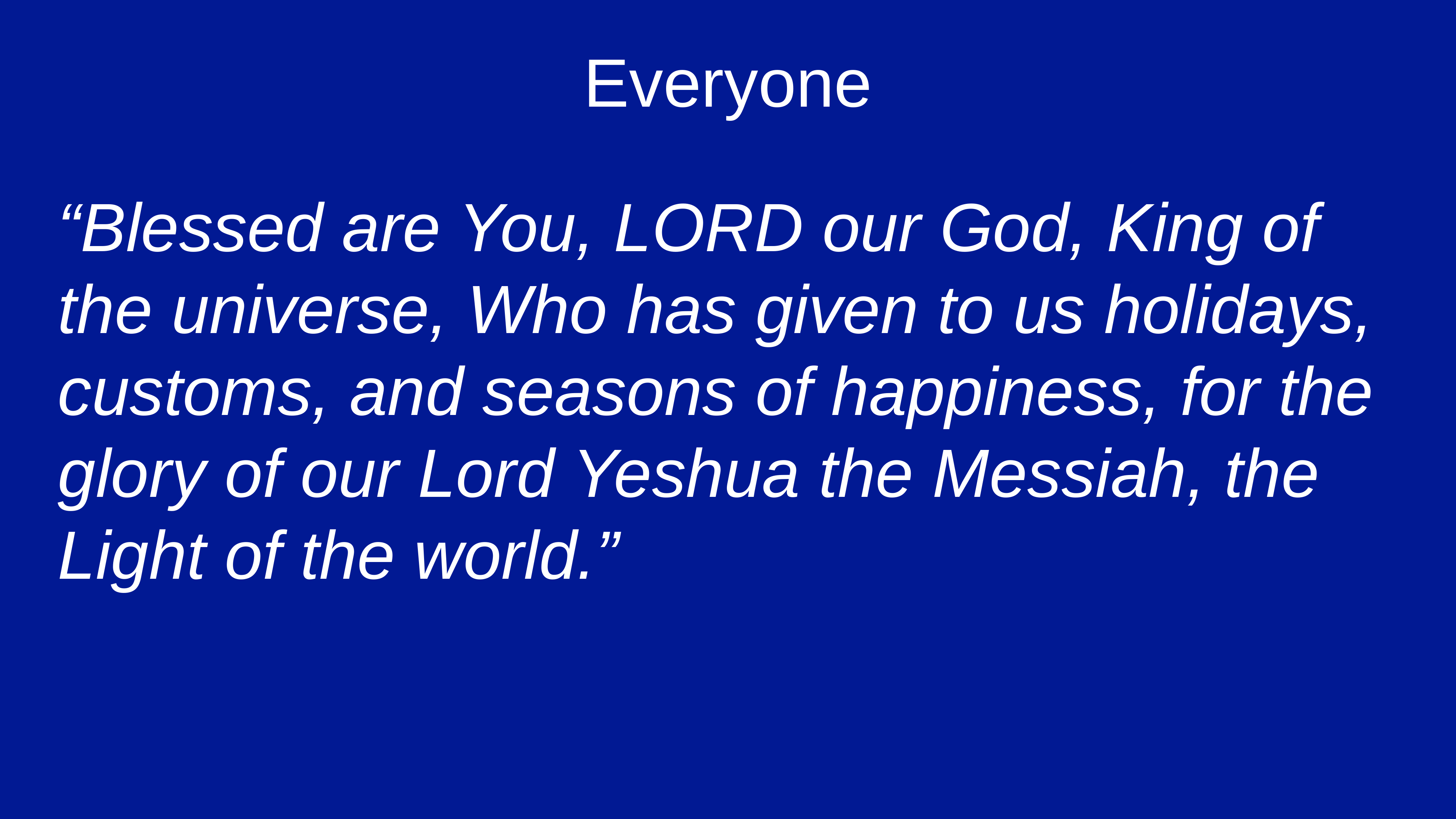

Everyone
“Blessed are You, LORD our God, King of the universe, Who has given to us holidays, customs, and seasons of happiness, for the glory of our Lord Yeshua the Messiah, the Light of the world.”